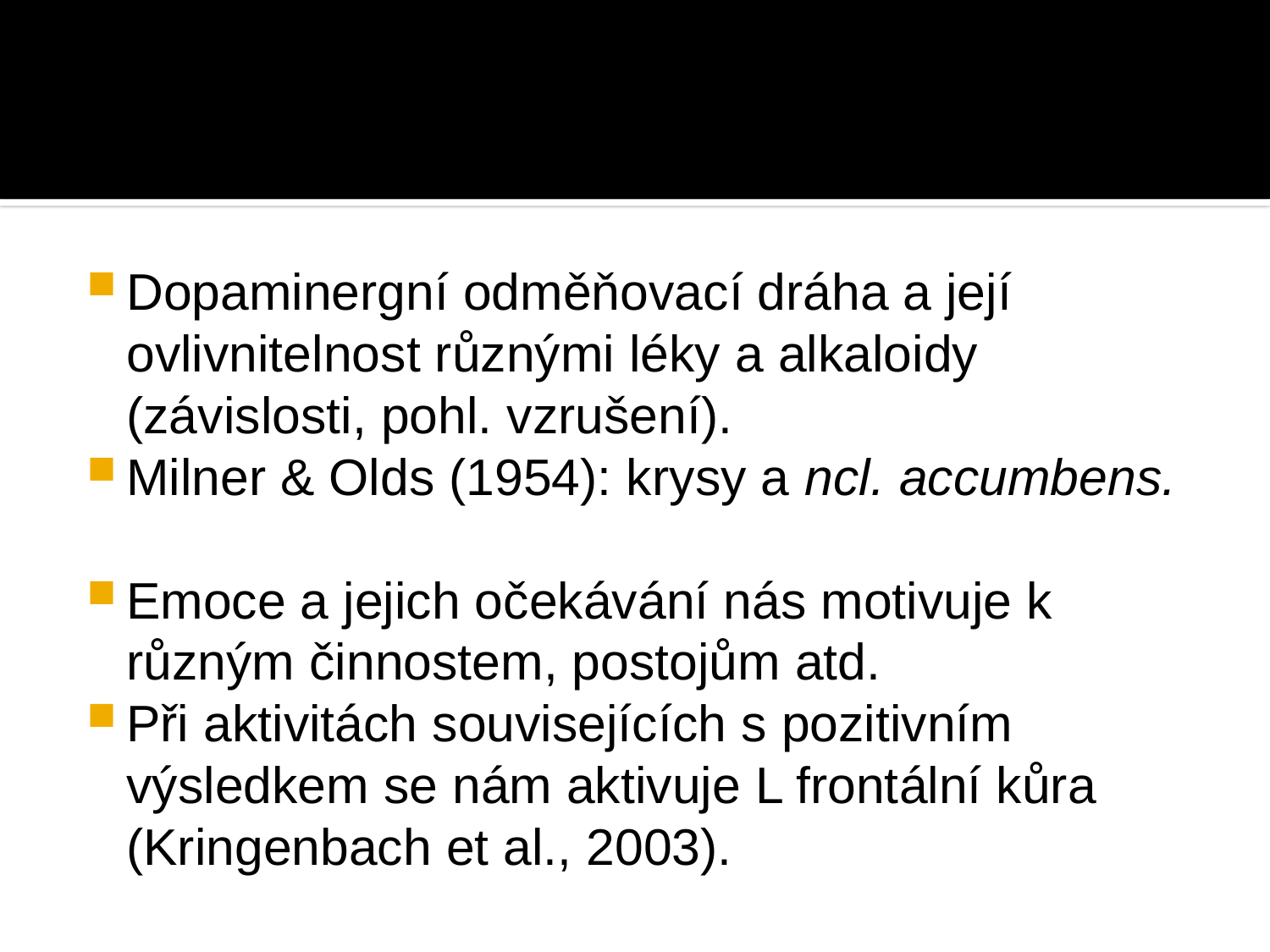

#
Dopaminergní odměňovací dráha a její ovlivnitelnost různými léky a alkaloidy (závislosti, pohl. vzrušení).
Milner & Olds (1954): krysy a ncl. accumbens.

Emoce a jejich očekávání nás motivuje k různým činnostem, postojům atd.
Při aktivitách souvisejících s pozitivním výsledkem se nám aktivuje L frontální kůra (Kringenbach et al., 2003).